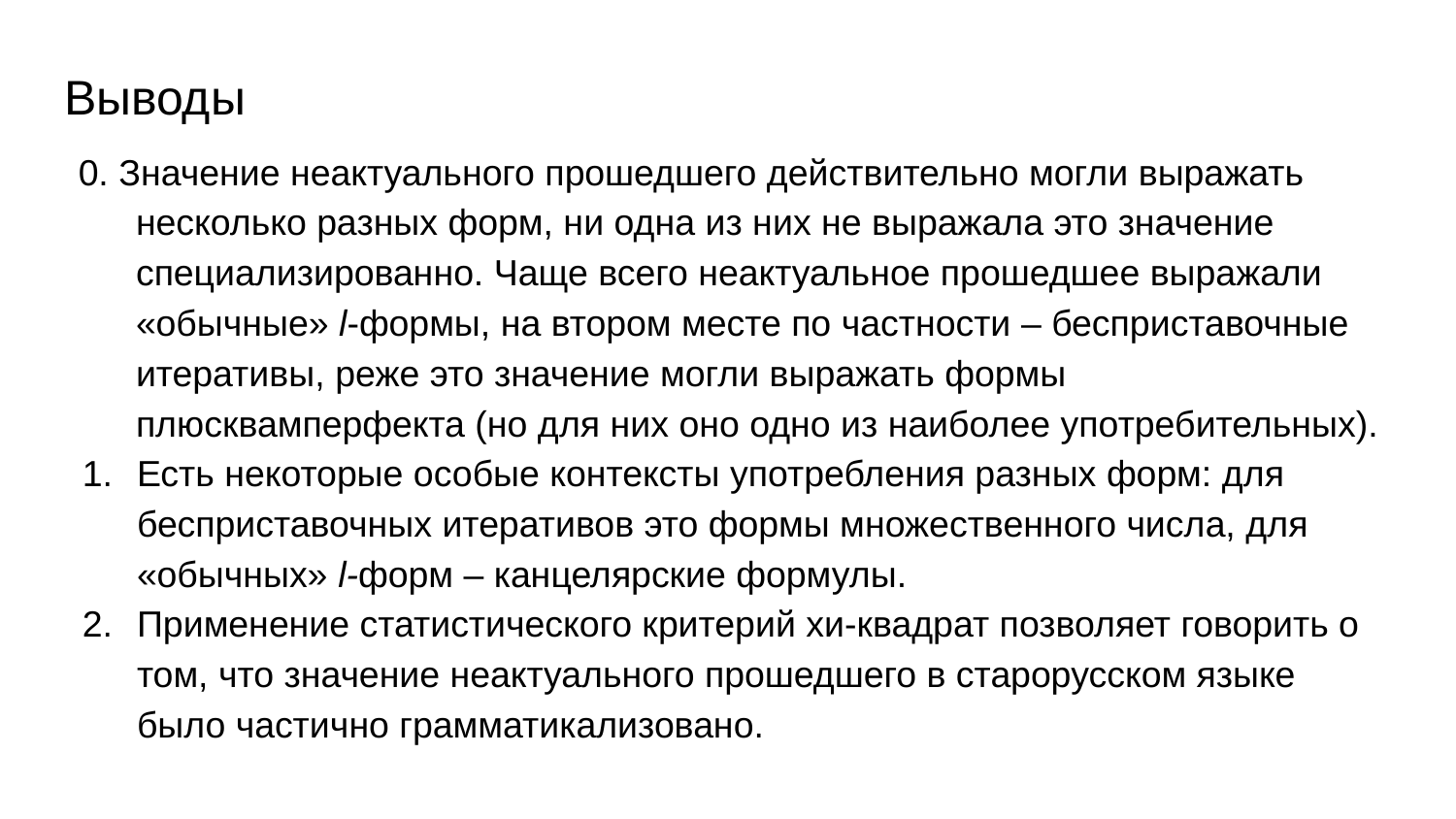

# Выводы
0. Значение неактуального прошедшего действительно могли выражать несколько разных форм, ни одна из них не выражала это значение специализированно. Чаще всего неактуальное прошедшее выражали «обычные» l-формы, на втором месте по частности – бесприставочные итеративы, реже это значение могли выражать формы плюсквамперфекта (но для них оно одно из наиболее употребительных).
Есть некоторые особые контексты употребления разных форм: для бесприставочных итеративов это формы множественного числа, для «обычных» l-форм – канцелярские формулы.
Применение статистического критерий хи-квадрат позволяет говорить о том, что значение неактуального прошедшего в старорусском языке было частично грамматикализовано.